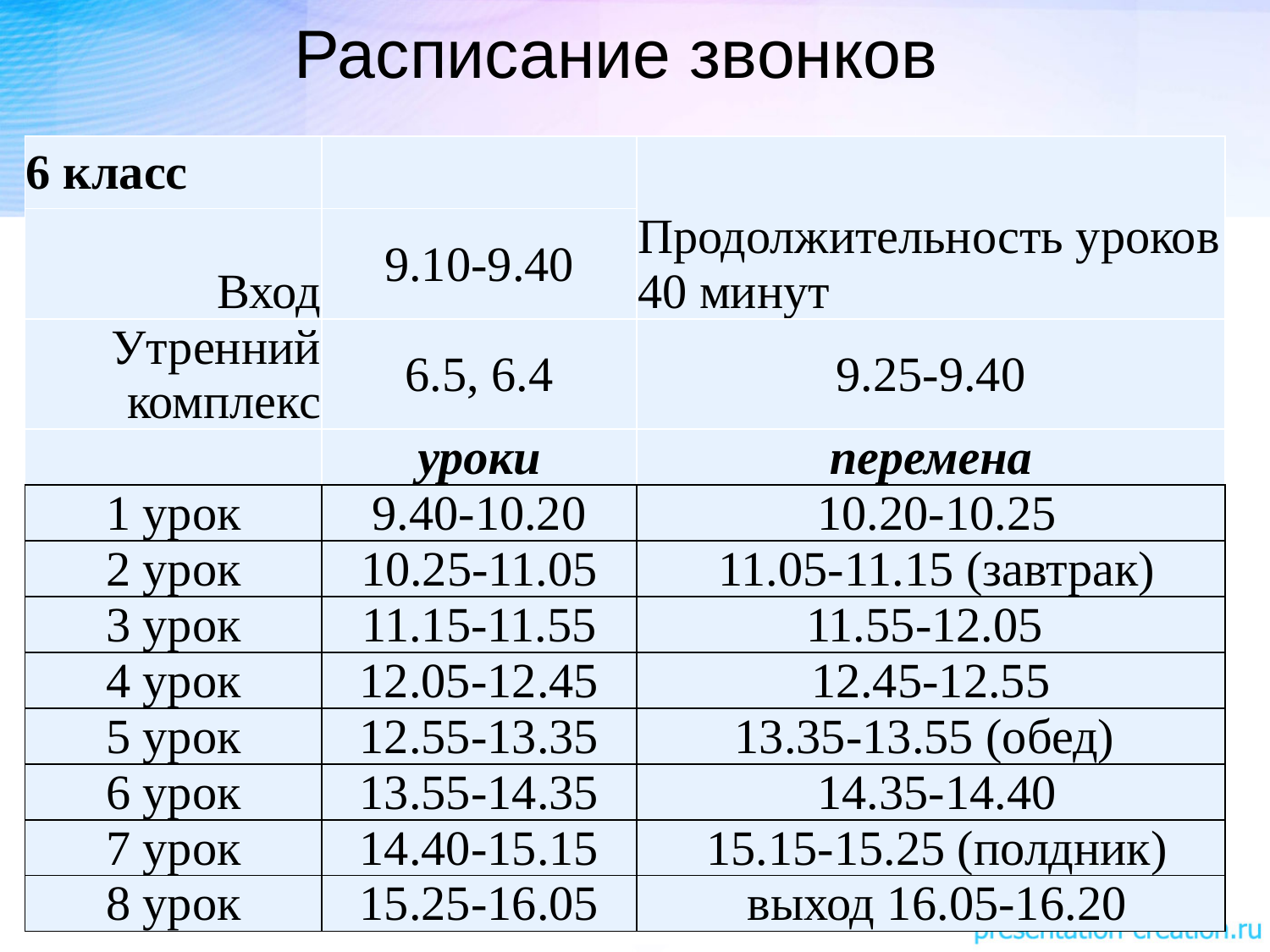

# Расписание звонков
| 6 класс |  | Продолжительность уроков 40 минут |
| --- | --- | --- |
| Вход | 9.10-9.40 |  |
| Утренний комплекс | 6.5, 6.4 | 9.25-9.40 |
|  | уроки | перемена |
| 1 урок | 9.40-10.20 | 10.20-10.25 |
| 2 урок | 10.25-11.05 | 11.05-11.15 (завтрак) |
| 3 урок | 11.15-11.55 | 11.55-12.05 |
| 4 урок | 12.05-12.45 | 12.45-12.55 |
| 5 урок | 12.55-13.35 | 13.35-13.55 (обед) |
| 6 урок | 13.55-14.35 | 14.35-14.40 |
| 7 урок | 14.40-15.15 | 15.15-15.25 (полдник) |
| 8 урок | 15.25-16.05 | выход 16.05-16.20 |